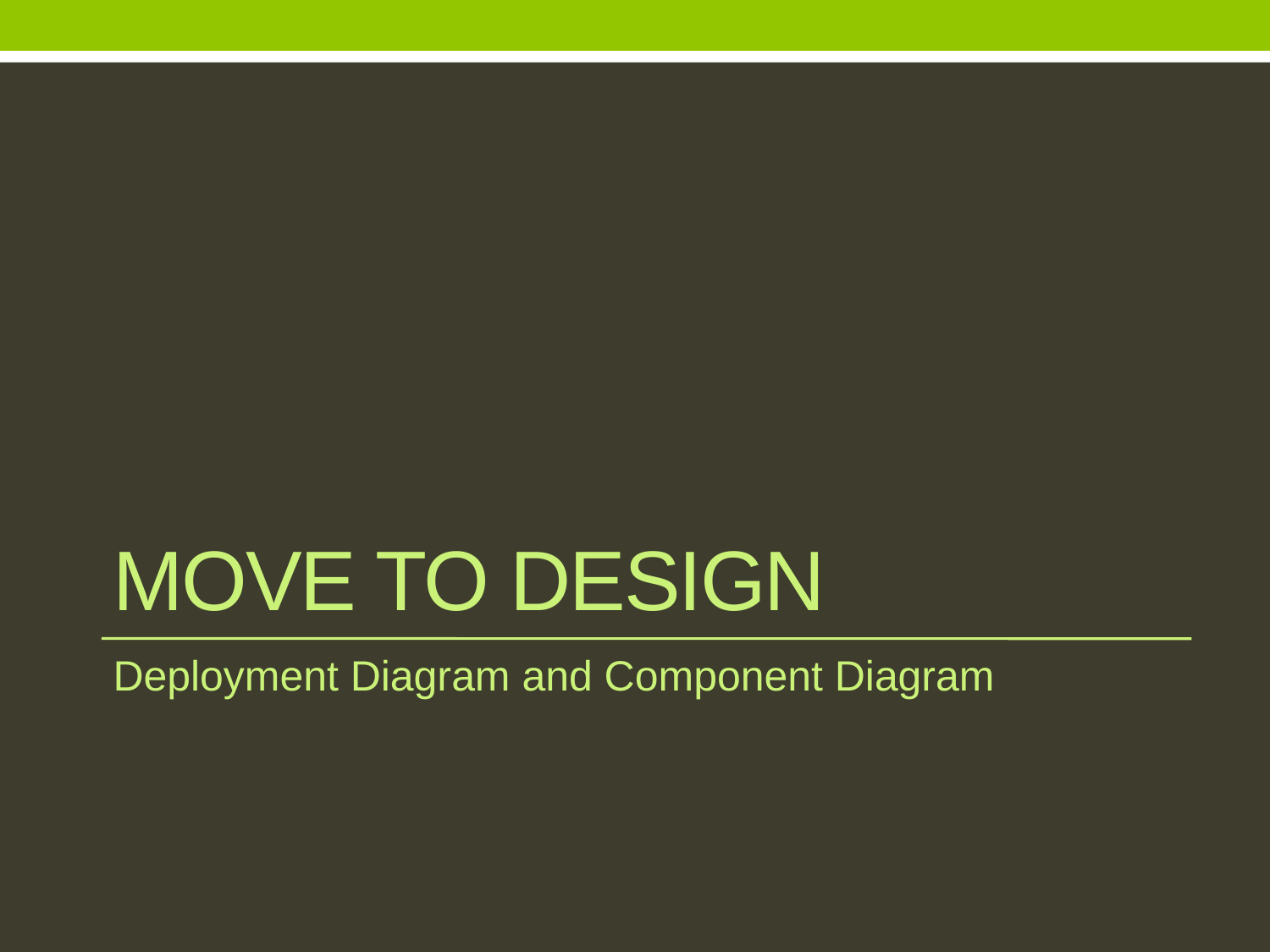

# Move to design
Deployment Diagram and Component Diagram